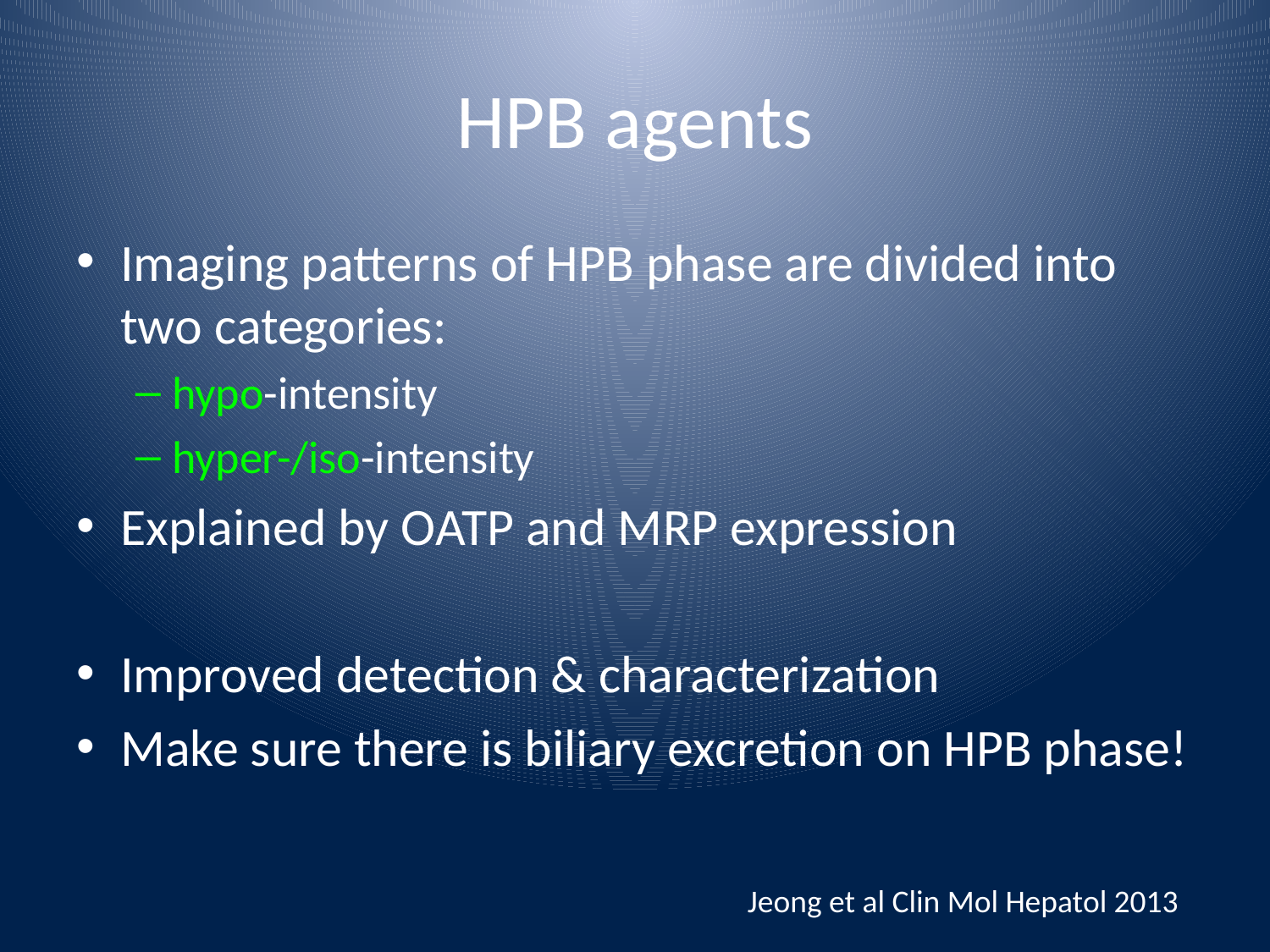

# HPB agents
Imaging patterns of HPB phase are divided into two categories:
hypo-intensity
hyper-/iso-intensity
Explained by OATP and MRP expression

Improved detection & characterization
Make sure there is biliary excretion on HPB phase!

Jeong et al Clin Mol Hepatol 2013